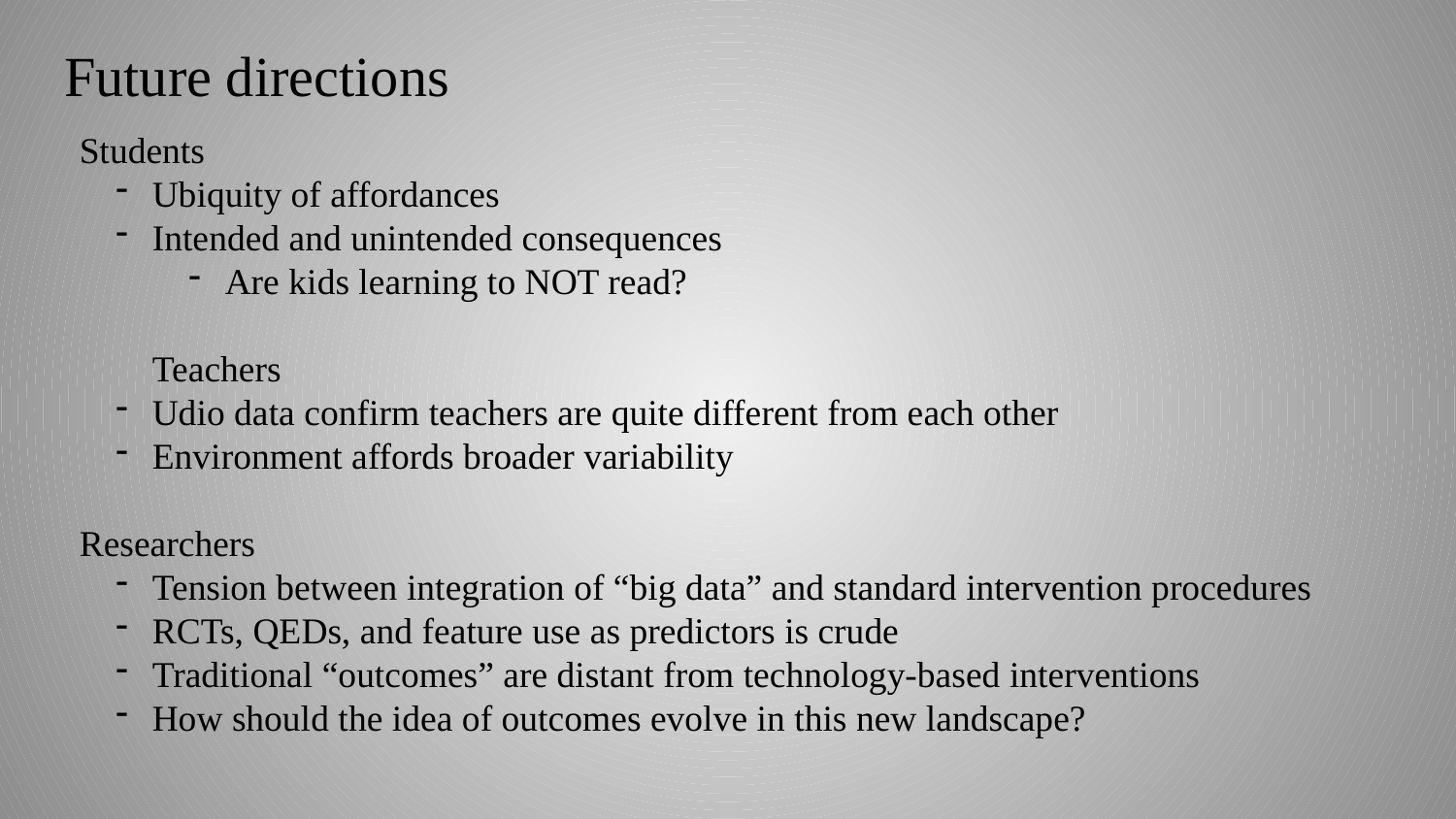

# Future directions
Students
Ubiquity of affordances
Intended and unintended consequences
Are kids learning to NOT read?

Teachers
Udio data confirm teachers are quite different from each other
Environment affords broader variability

Researchers
Tension between integration of “big data” and standard intervention procedures
RCTs, QEDs, and feature use as predictors is crude
Traditional “outcomes” are distant from technology-based interventions
How should the idea of outcomes evolve in this new landscape?